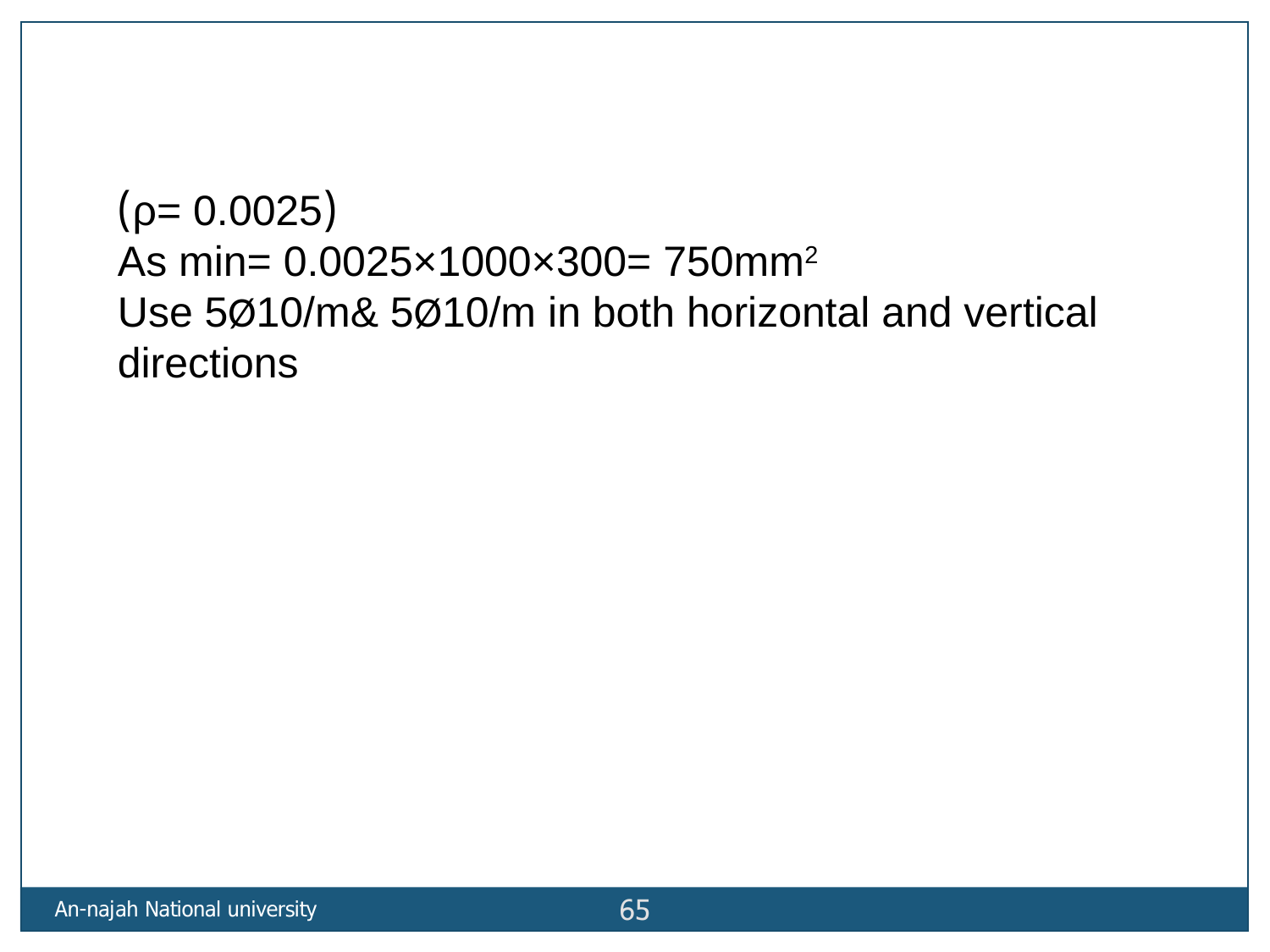

(ρ= 0.0025)
As min= 0.0025×1000×300= 750mm2
Use 5Ø10/m& 5Ø10/m in both horizontal and vertical directions
65
An-najah National university